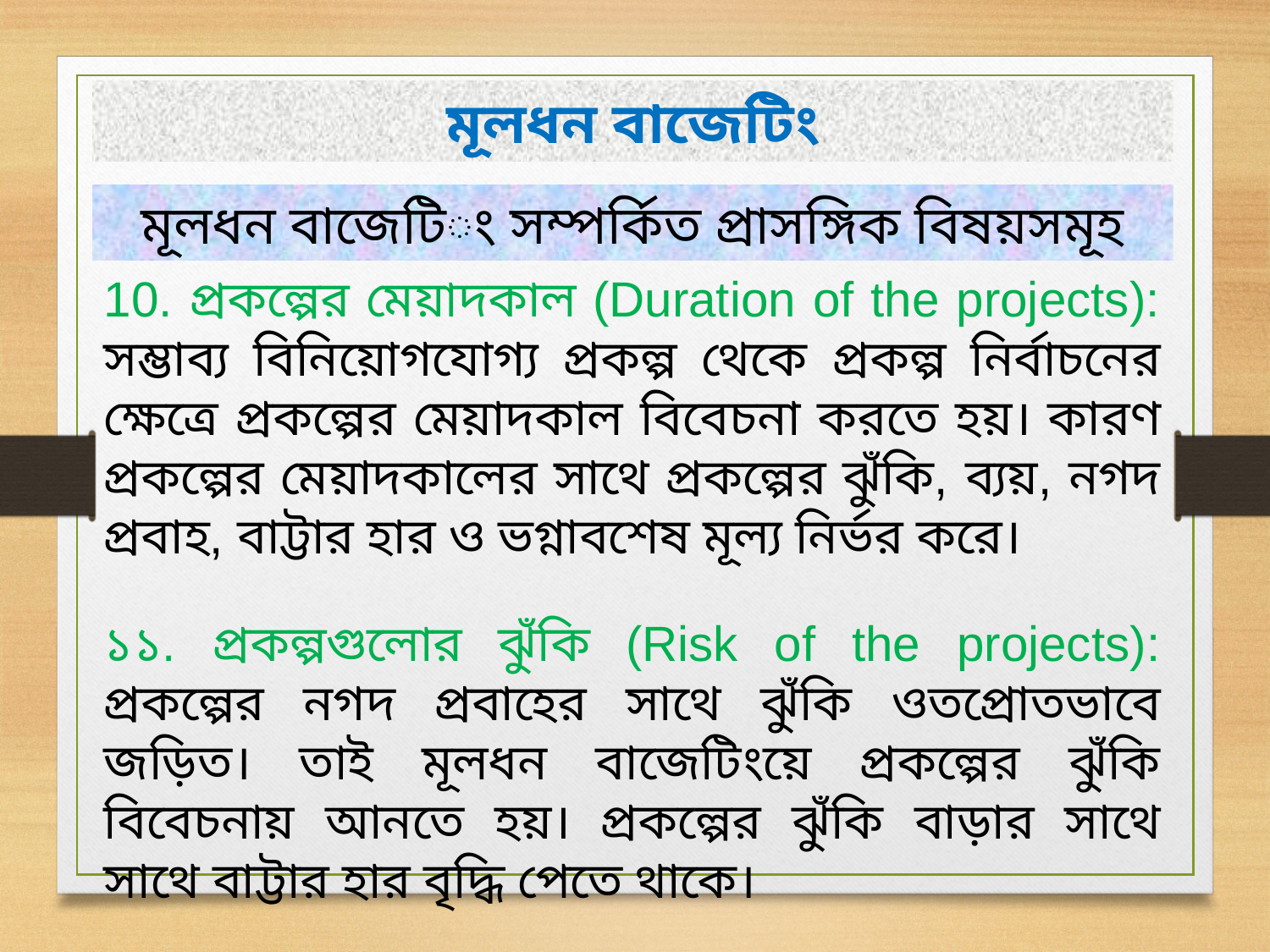

মূলধন বাজেটিং
মূলধন বাজেটিং সম্পর্কিত প্রাসঙ্গিক বিষয়সমূহ
10. প্রকল্পের মেয়াদকাল (Duration of the projects): সম্ভাব্য বিনিয়োগযোগ্য প্রকল্প থেকে প্রকল্প নির্বাচনের ক্ষেত্রে প্রকল্পের মেয়াদকাল বিবেচনা করতে হয়। কারণ প্রকল্পের মেয়াদকালের সাথে প্রকল্পের ঝুঁকি, ব্যয়, নগদ প্রবাহ, বাট্টার হার ও ভগ্নাবশেষ মূল্য নির্ভর করে।
১১. প্রকল্পগুলোর ঝুঁকি (Risk of the projects): প্রকল্পের নগদ প্রবাহের সাথে ঝুঁকি ওতপ্রোতভাবে জড়িত। তাই মূলধন বাজেটিংয়ে প্রকল্পের ঝুঁকি বিবেচনায় আনতে হয়। প্রকল্পের ঝুঁকি বাড়ার সাথে সাথে বাট্টার হার বৃদ্ধি পেতে থাকে।